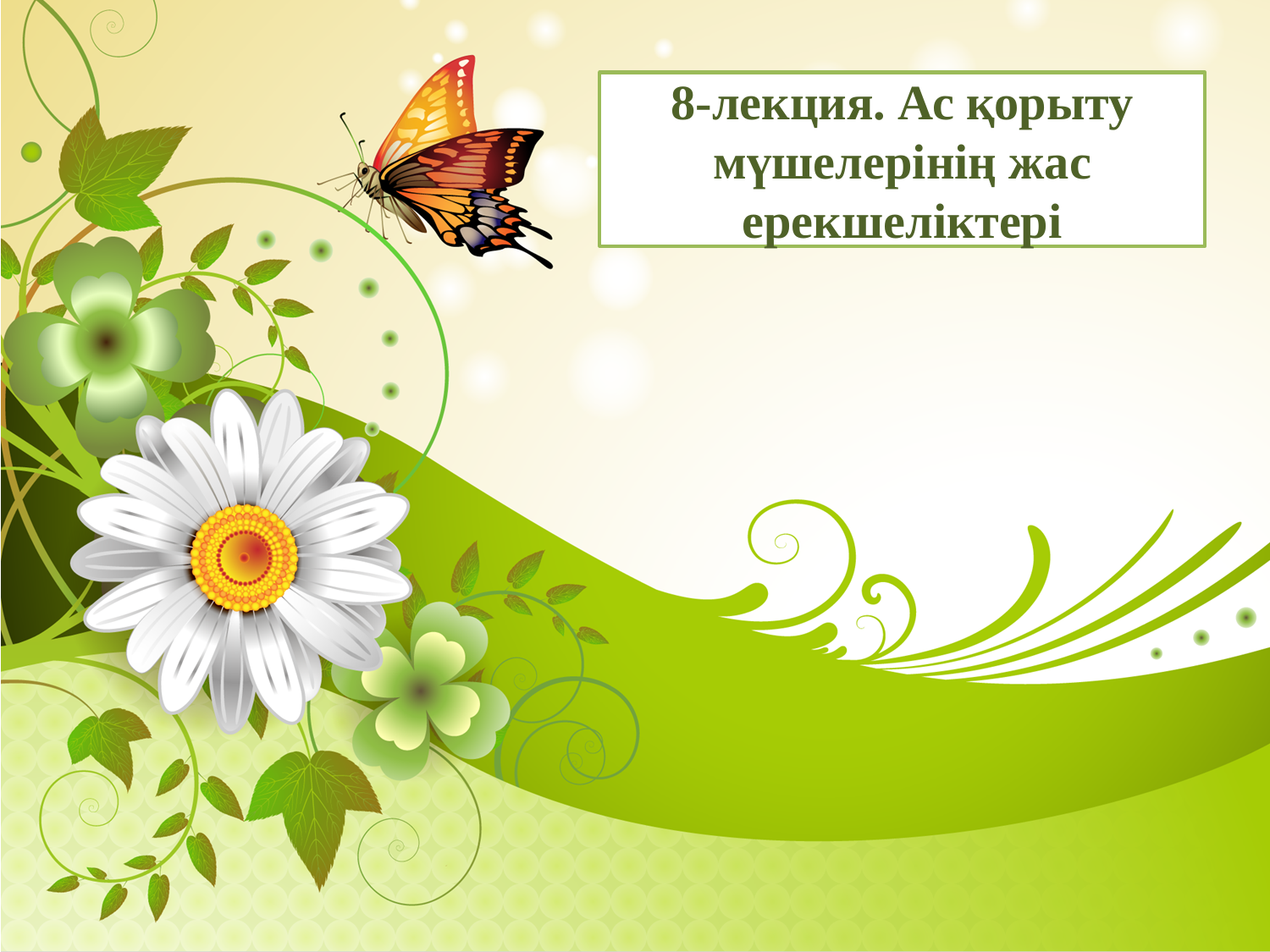

# 8-лекция. Ас қорыту мүшелерінің жас ерекшеліктері